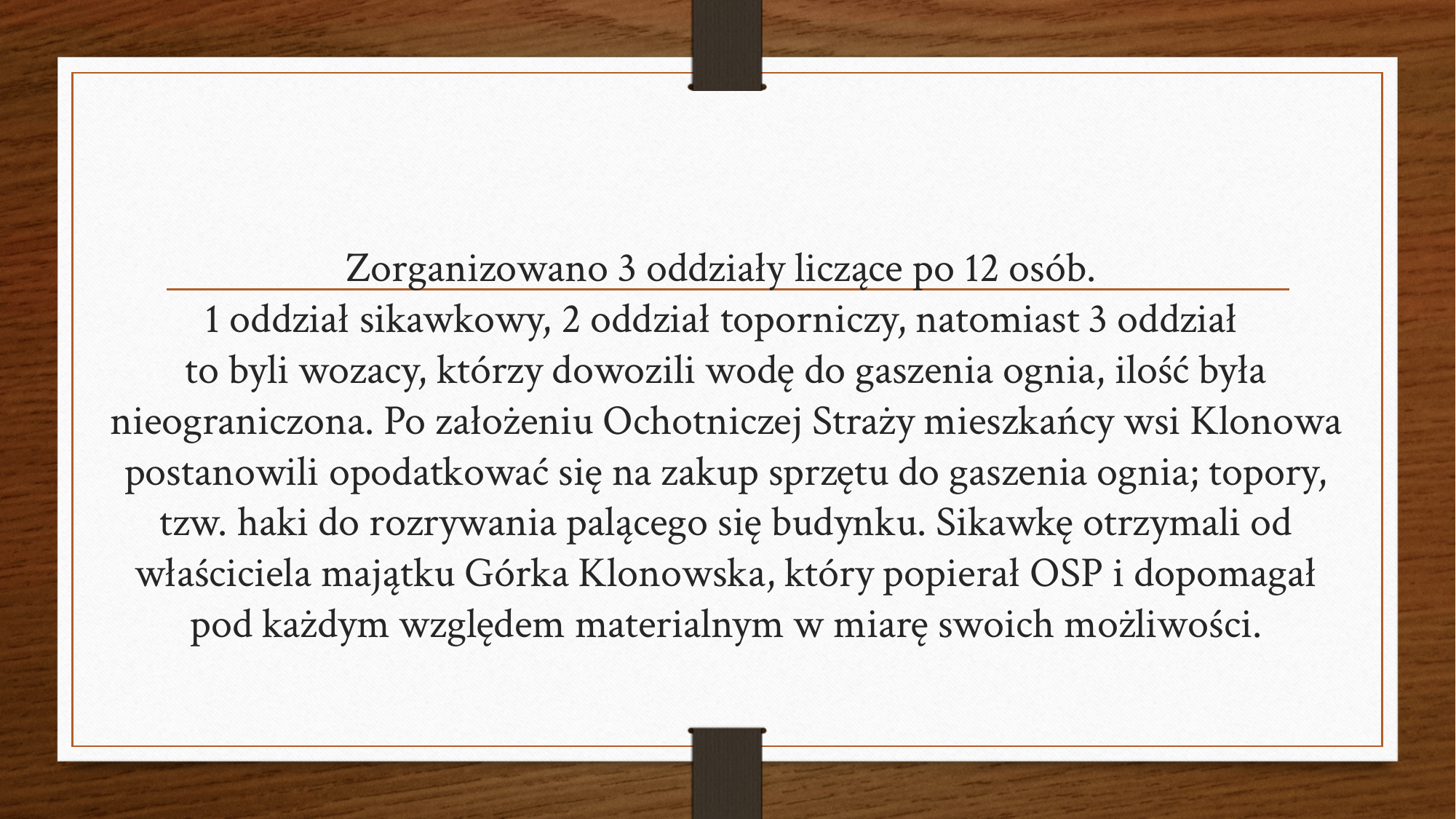

Zorganizowano 3 oddziały liczące po 12 osób.
1 oddział sikawkowy, 2 oddział toporniczy, natomiast 3 oddział
to byli wozacy, którzy dowozili wodę do gaszenia ognia, ilość była nieograniczona. Po założeniu Ochotniczej Straży mieszkańcy wsi Klonowa postanowili opodatkować się na zakup sprzętu do gaszenia ognia; topory, tzw. haki do rozrywania palącego się budynku. Sikawkę otrzymali od właściciela majątku Górka Klonowska, który popierał OSP i dopomagał pod każdym względem materialnym w miarę swoich możliwości.